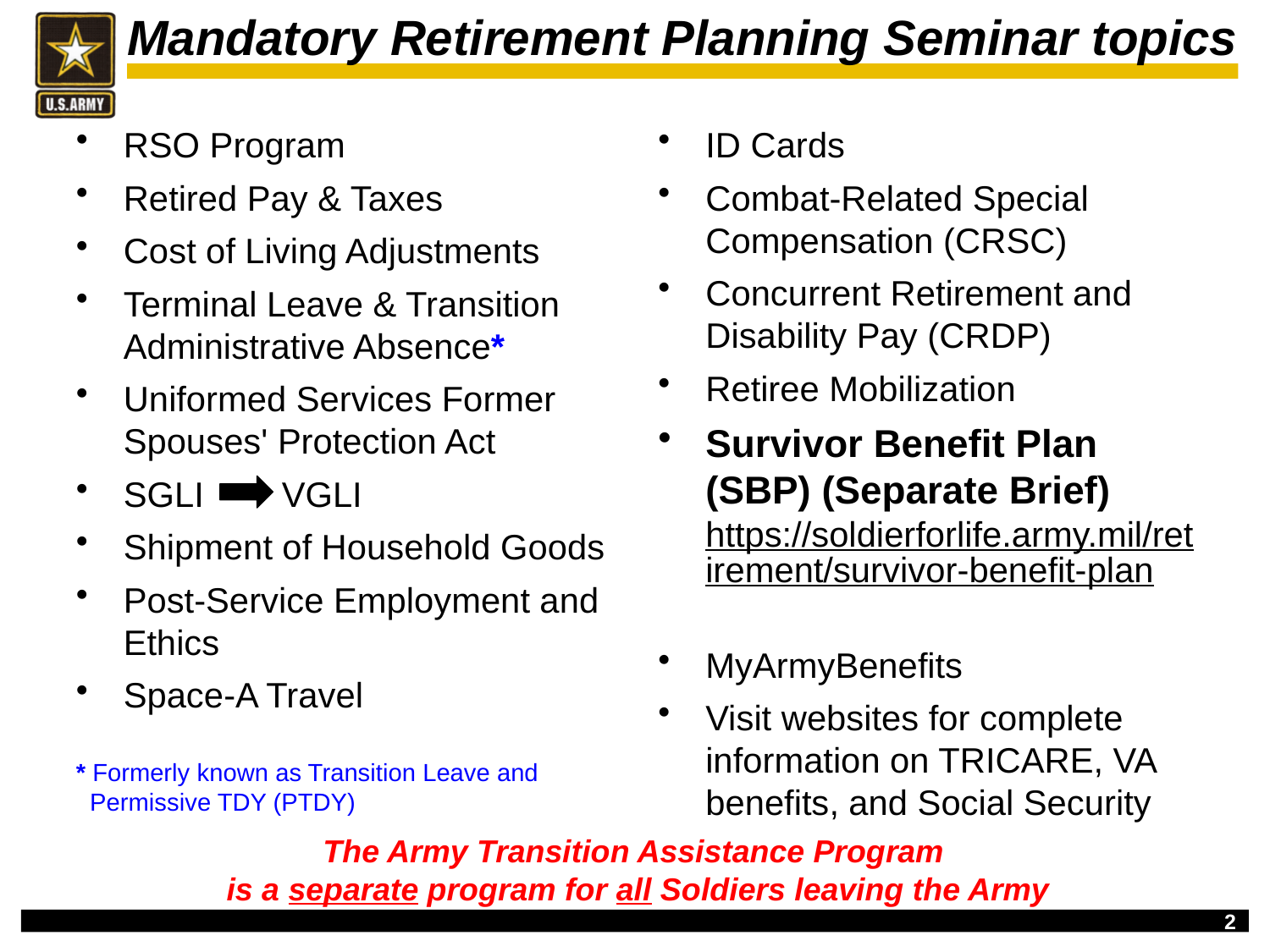

Mandatory Retirement Planning Seminar topics
RSO Program
Retired Pay & Taxes
Cost of Living Adjustments
Terminal Leave & Transition Administrative Absence*
Uniformed Services Former Spouses' Protection Act
SGLI        VGLI
Shipment of Household Goods
Post-Service Employment and Ethics
Space-A Travel
ID Cards
Combat-Related Special Compensation (CRSC)
Concurrent Retirement and Disability Pay (CRDP)
Retiree Mobilization
Survivor Benefit Plan (SBP) (Separate Brief) https://soldierforlife.army.mil/retirement/survivor-benefit-plan
MyArmyBenefits
Visit websites for complete information on TRICARE, VA benefits, and Social Security

* Formerly known as Transition Leave and
  Permissive TDY (PTDY)
The Army Transition Assistance Program
is a separate program for all Soldiers leaving the Army